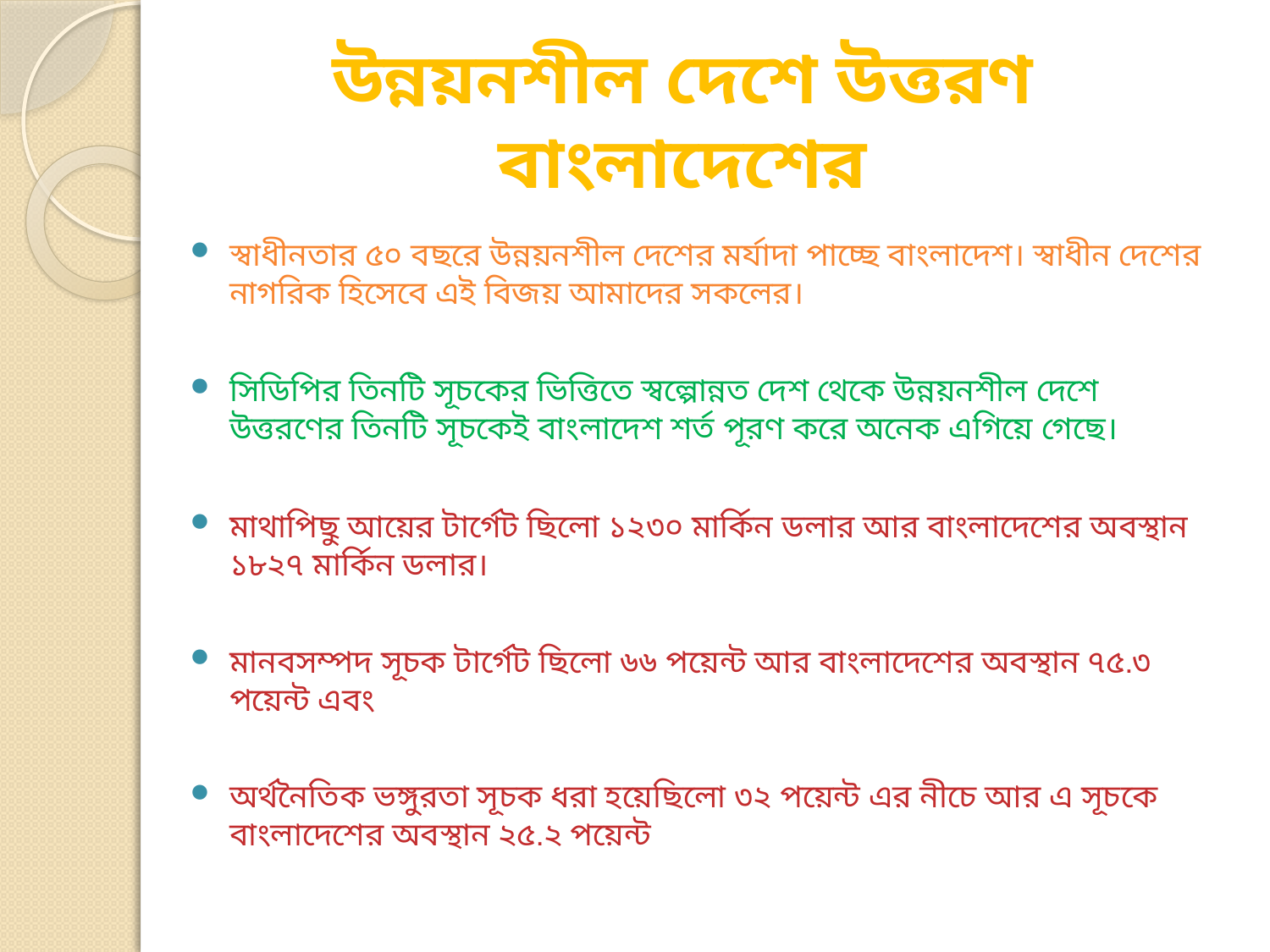

# উন্নয়নশীল দেশে উত্তরণ বাংলাদেশের

স্বাধীনতার ৫০ বছরে উন্নয়নশীল দেশের মর্যাদা পাচ্ছে বাংলাদেশ। স্বাধীন দেশের নাগরিক হিসেবে এই বিজয় আমাদের সকলের।

সিডিপির তিনটি সূচকের ভিত্তিতে স্বল্পোন্নত দেশ থেকে উন্নয়নশীল দেশে উত্তরণের তিনটি সূচকেই বাংলাদেশ শর্ত পূরণ করে অনেক এগিয়ে গেছে।

মাথাপিছু আয়ের টার্গেট ছিলো ১২৩০ মার্কিন ডলার আর বাংলাদেশের অবস্থান ১৮২৭ মার্কিন ডলার।

মানবসম্পদ সূচক টার্গেট ছিলো ৬৬ পয়েন্ট আর বাংলাদেশের অবস্থান ৭৫.৩ পয়েন্ট এবং

অর্থনৈতিক ভঙ্গুরতা সূচক ধরা হয়েছিলো ৩২ পয়েন্ট এর নীচে আর এ সূচকে বাংলাদেশের অবস্থান ২৫.২ পয়েন্ট